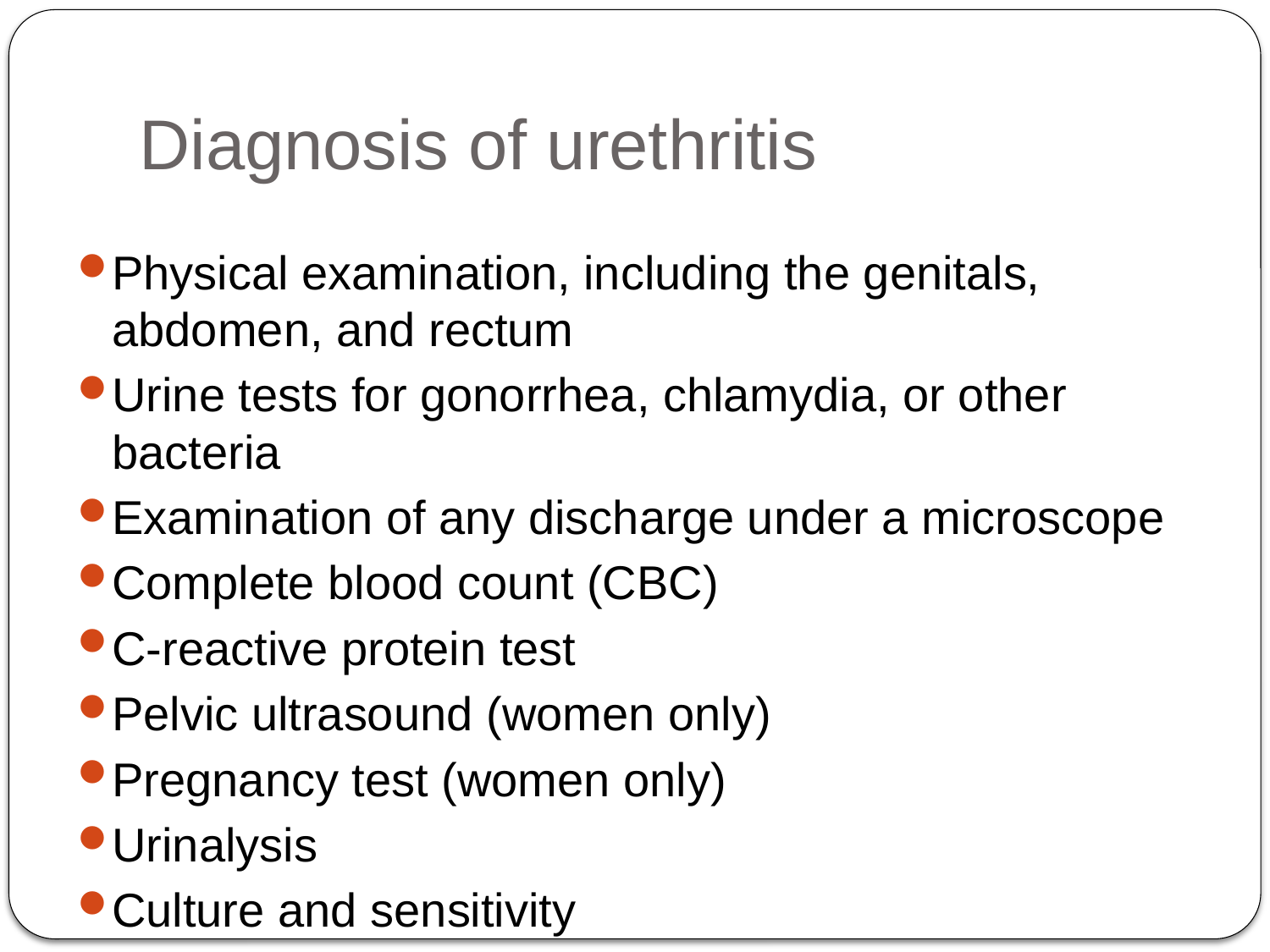

# Diagnosis of urethritis
Physical examination, including the genitals, abdomen, and rectum
Urine tests for gonorrhea, chlamydia, or other bacteria
Examination of any discharge under a microscope
Complete blood count (CBC)
C-reactive protein test
Pelvic ultrasound (women only)
Pregnancy test (women only)
Urinalysis
Culture and sensitivity